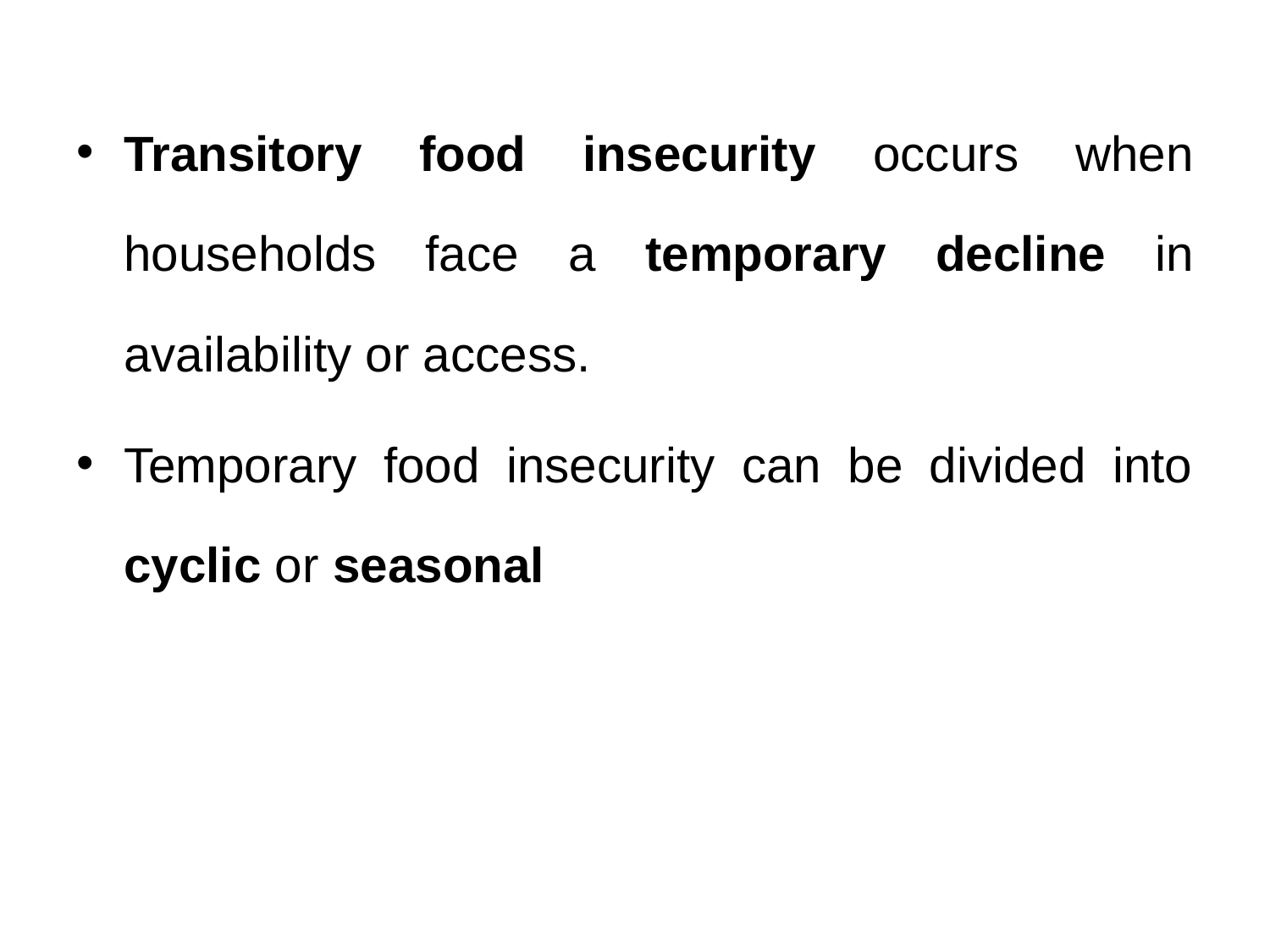

Transitory food insecurity occurs when households face a temporary decline in availability or access.
Temporary food insecurity can be divided into cyclic or seasonal